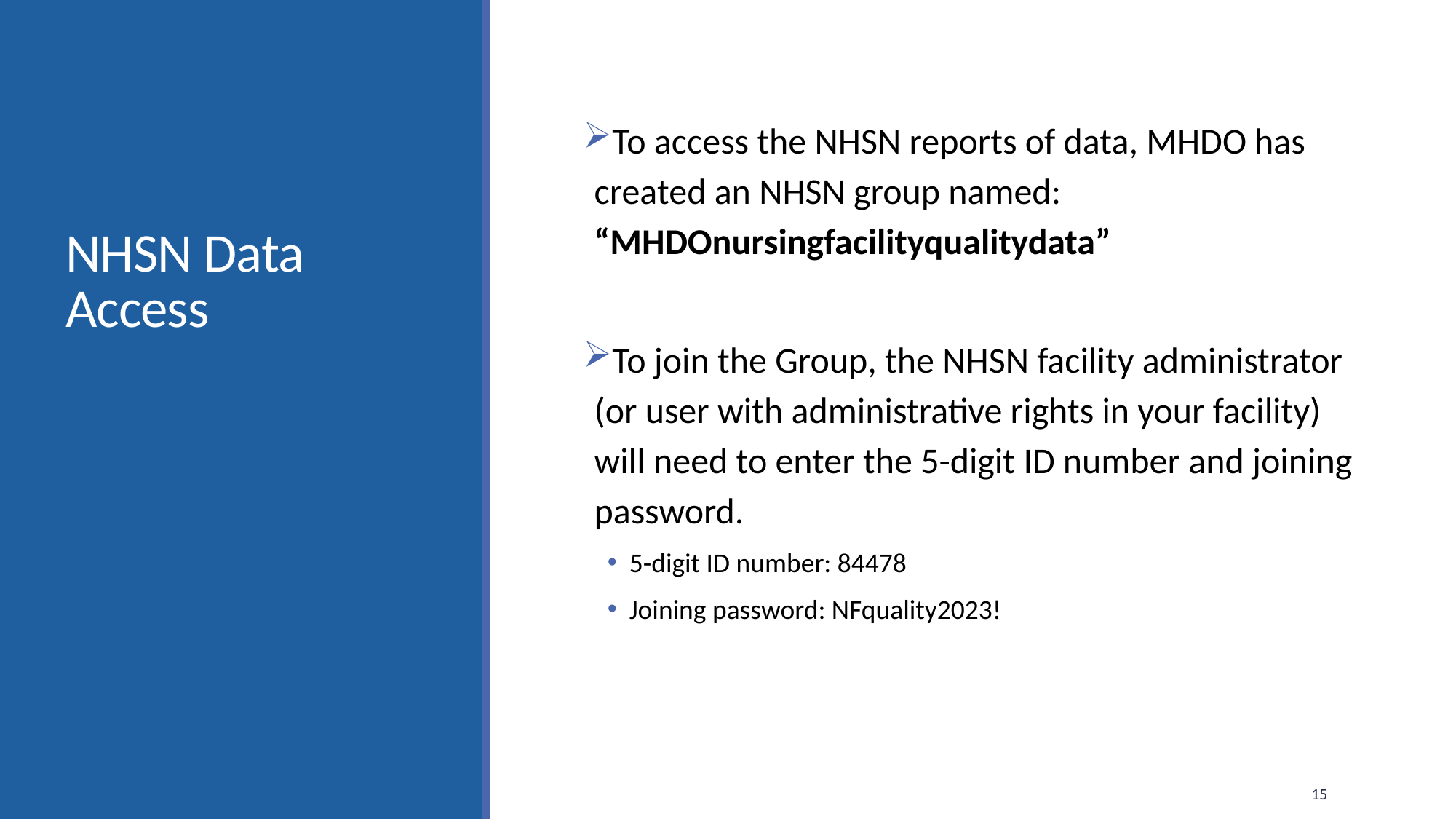

# NHSN Data Access
To access the NHSN reports of data, MHDO has created an NHSN group named:  “MHDOnursingfacilityqualitydata”

To join the Group, the NHSN facility administrator (or user with administrative rights in your facility) will need to enter the 5-digit ID number and joining password.
5-digit ID number: 84478
Joining password: NFquality2023!

15